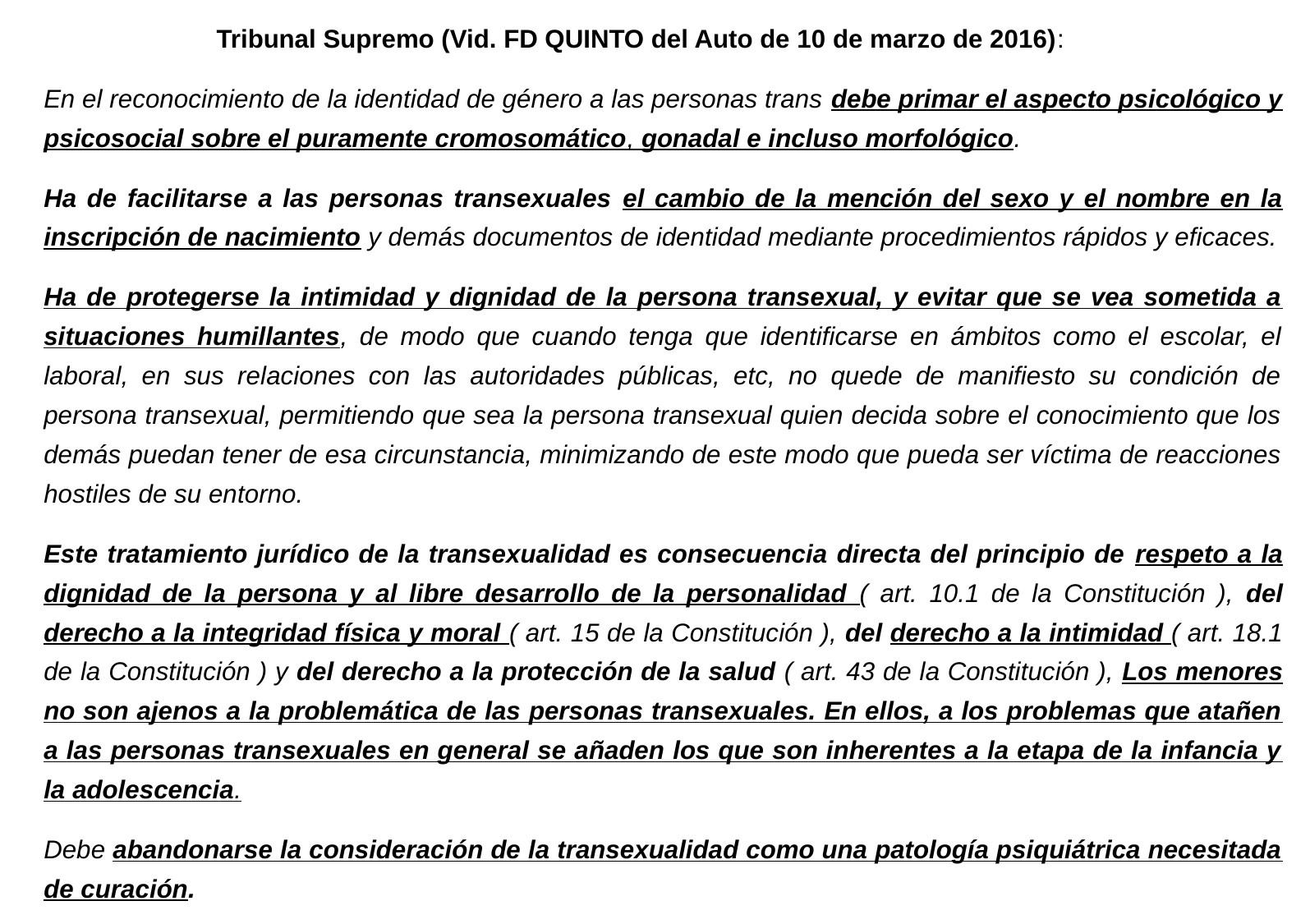

Tribunal Supremo (Vid. FD QUINTO del Auto de 10 de marzo de 2016):
En el reconocimiento de la identidad de género a las personas trans debe primar el aspecto psicológico y psicosocial sobre el puramente cromosomático, gonadal e incluso morfológico.
Ha de facilitarse a las personas transexuales el cambio de la mención del sexo y el nombre en la inscripción de nacimiento y demás documentos de identidad mediante procedimientos rápidos y eficaces.
Ha de protegerse la intimidad y dignidad de la persona transexual, y evitar que se vea sometida a situaciones humillantes, de modo que cuando tenga que identificarse en ámbitos como el escolar, el laboral, en sus relaciones con las autoridades públicas, etc, no quede de manifiesto su condición de persona transexual, permitiendo que sea la persona transexual quien decida sobre el conocimiento que los demás puedan tener de esa circunstancia, minimizando de este modo que pueda ser víctima de reacciones hostiles de su entorno.
Este tratamiento jurídico de la transexualidad es consecuencia directa del principio de respeto a la dignidad de la persona y al libre desarrollo de la personalidad ( art. 10.1 de la Constitución ), del derecho a la integridad física y moral ( art. 15 de la Constitución ), del derecho a la intimidad ( art. 18.1 de la Constitución ) y del derecho a la protección de la salud ( art. 43 de la Constitución ), Los menores no son ajenos a la problemática de las personas transexuales. En ellos, a los problemas que atañen a las personas transexuales en general se añaden los que son inherentes a la etapa de la infancia y la adolescencia.
Debe abandonarse la consideración de la transexualidad como una patología psiquiátrica necesitada de curación.